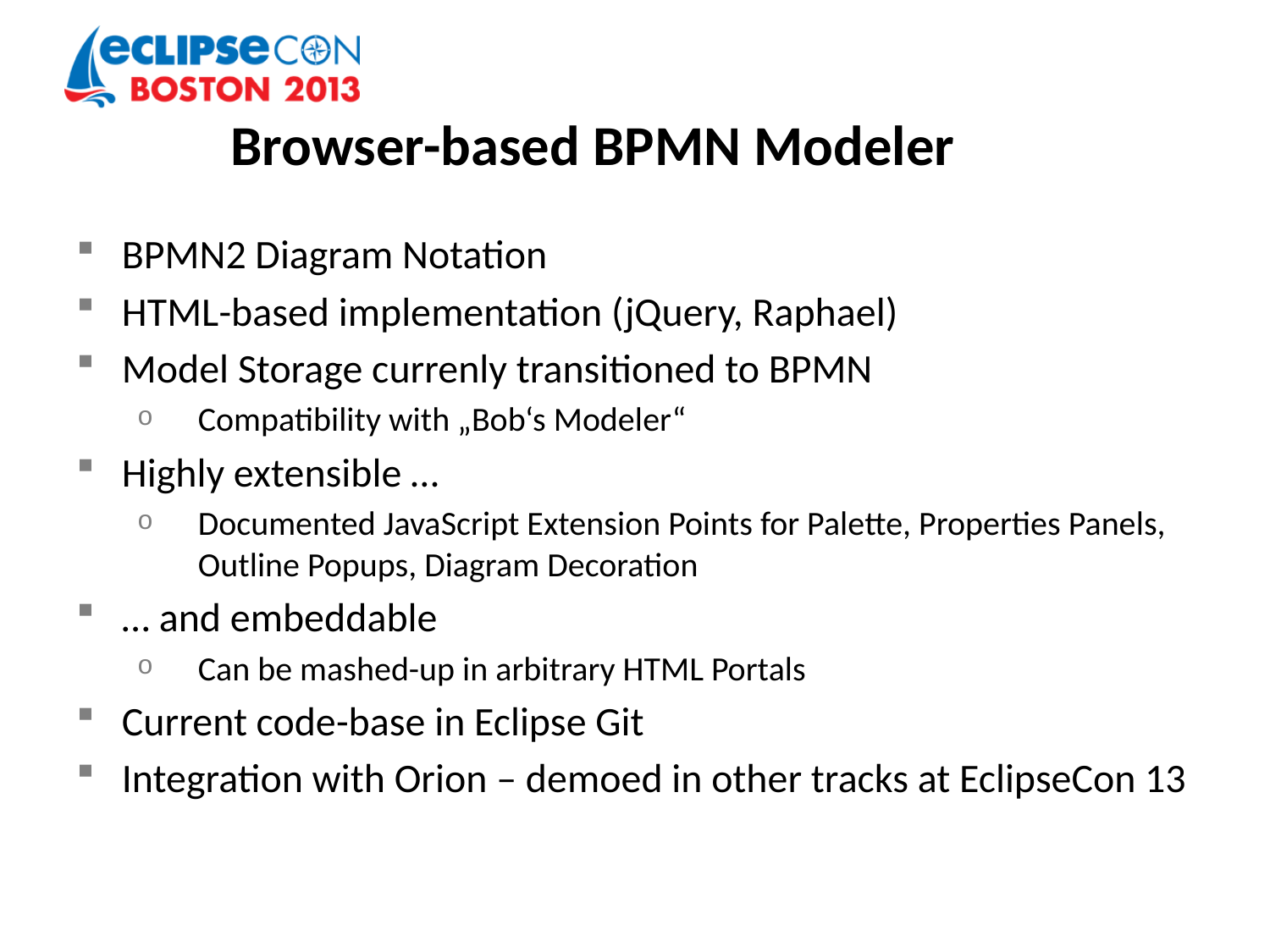

# Browser-based BPMN Modeler
BPMN2 Diagram Notation
HTML-based implementation (jQuery, Raphael)
Model Storage currenly transitioned to BPMN
Compatibility with „Bob‘s Modeler“
Highly extensible …
Documented JavaScript Extension Points for Palette, Properties Panels, Outline Popups, Diagram Decoration
… and embeddable
Can be mashed-up in arbitrary HTML Portals
Current code-base in Eclipse Git
Integration with Orion – demoed in other tracks at EclipseCon 13